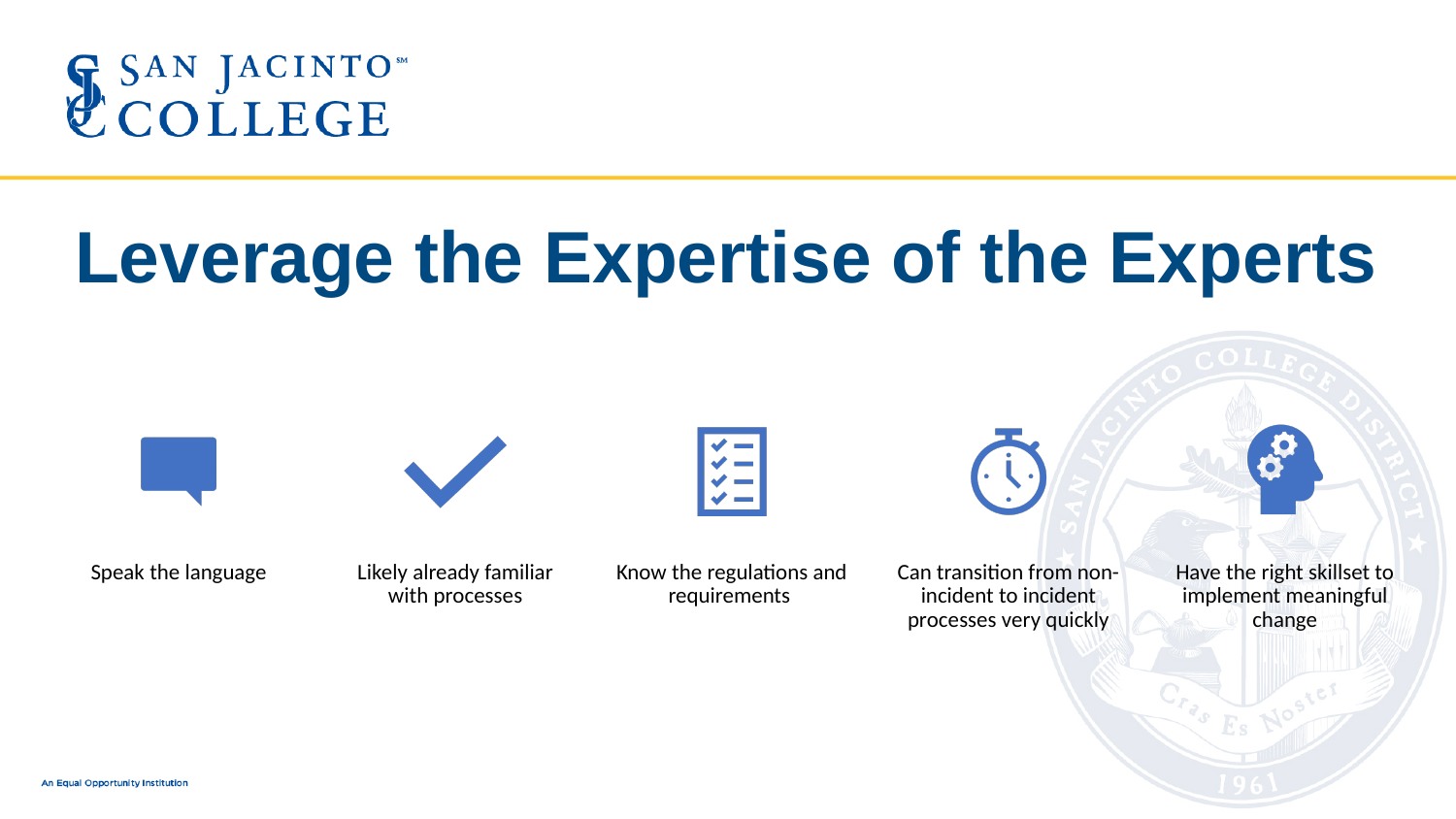

# Leverage the Expertise of the Experts
Speak the language
Likely already familiar with processes
Know the regulations and requirements
Can transition from non-incident to incident processes very quickly
Have the right skillset to implement meaningful change